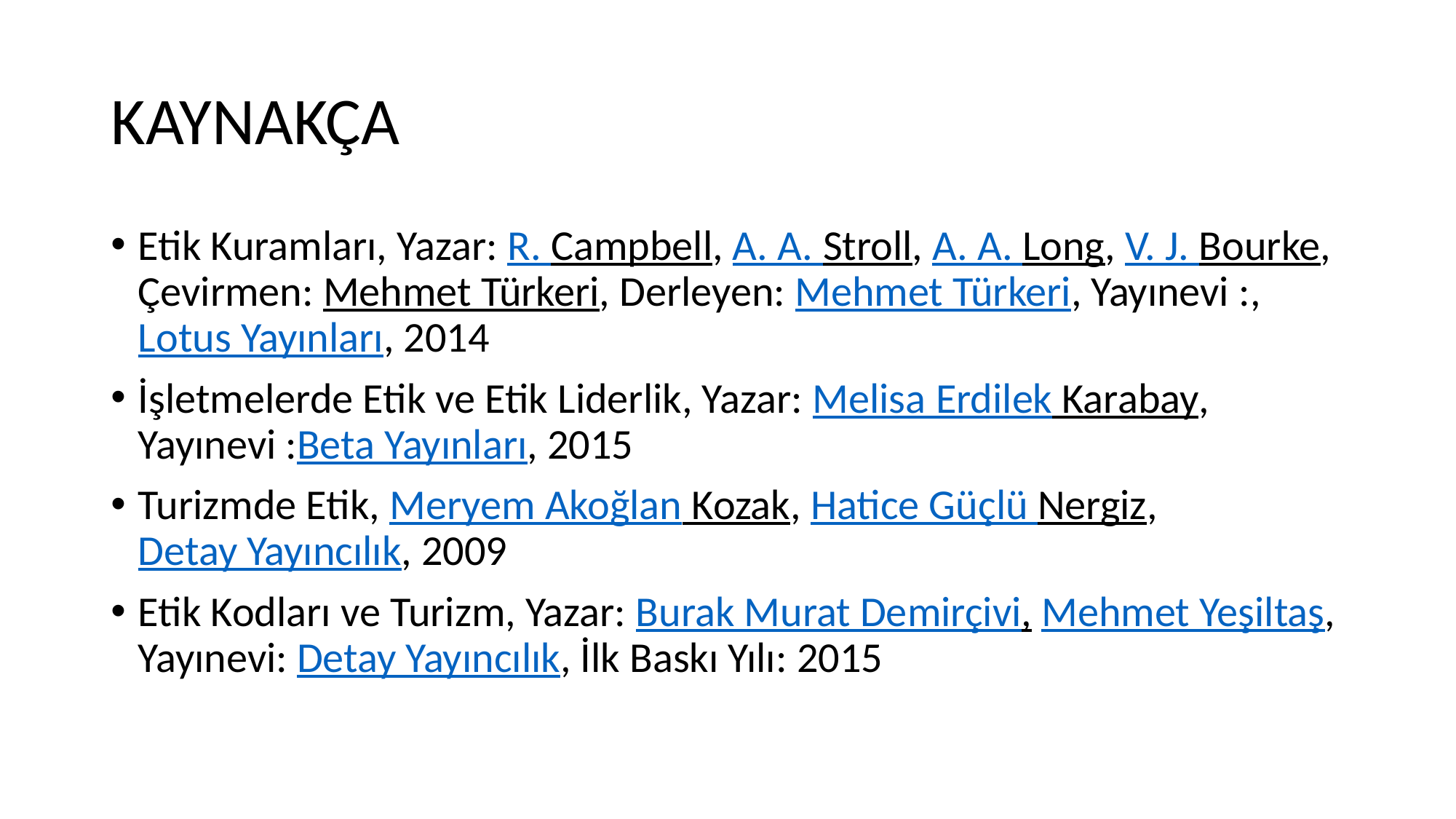

# KAYNAKÇA
Etik Kuramları, Yazar: R. Campbell, A. A. Stroll, A. A. Long, V. J. Bourke, Çevirmen: Mehmet Türkeri, Derleyen: Mehmet Türkeri, Yayınevi :, Lotus Yayınları, 2014
İşletmelerde Etik ve Etik Liderlik, Yazar: Melisa Erdilek Karabay, Yayınevi :Beta Yayınları, 2015
Turizmde Etik, Meryem Akoğlan Kozak, Hatice Güçlü Nergiz, Detay Yayıncılık, 2009
Etik Kodları ve Turizm, Yazar: Burak Murat Demirçivi, Mehmet Yeşiltaş, Yayınevi: Detay Yayıncılık, İlk Baskı Yılı: 2015